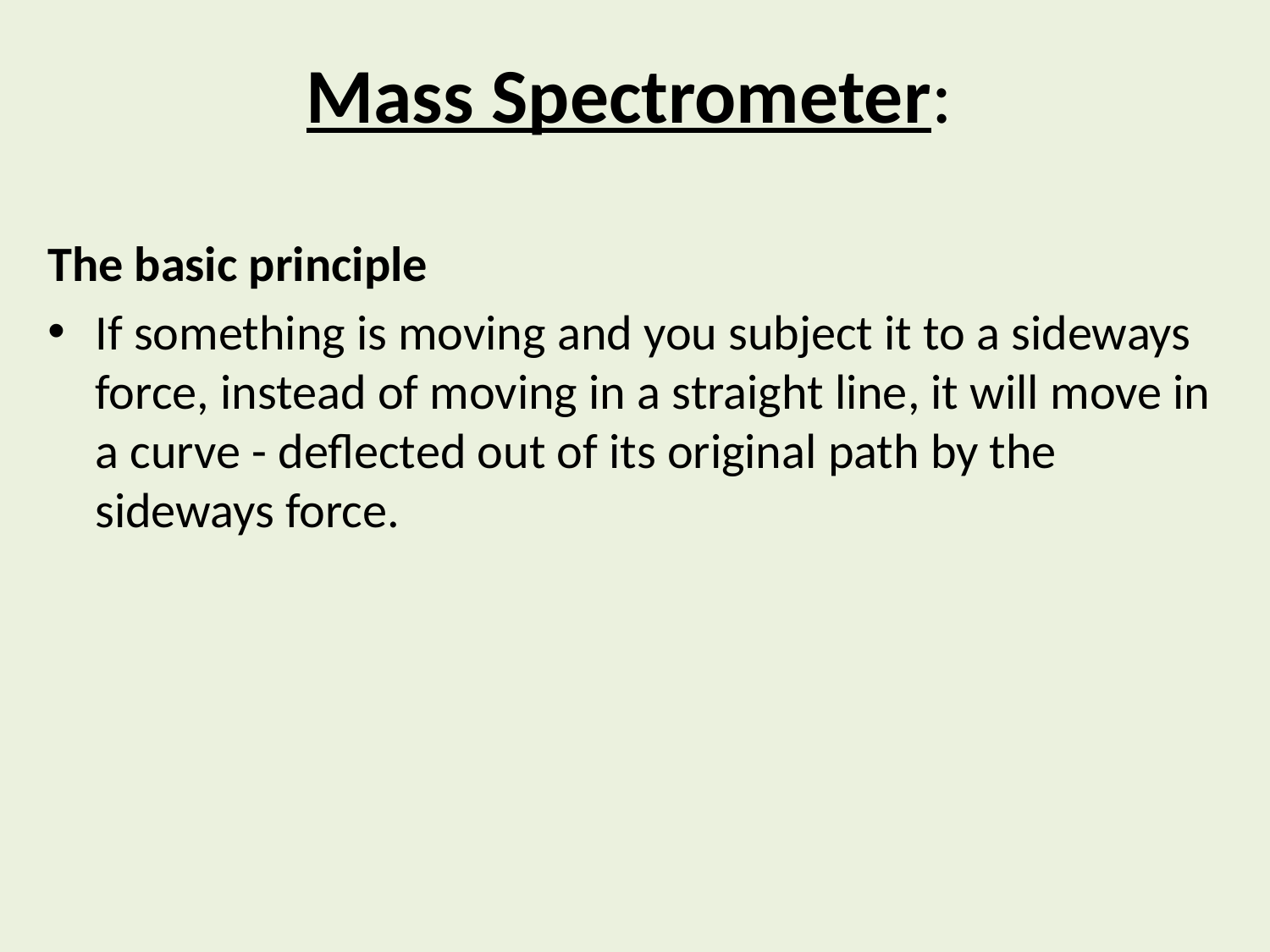

# Mass Spectrometer:

The basic principle
If something is moving and you subject it to a sideways force, instead of moving in a straight line, it will move in a curve - deflected out of its original path by the sideways force.